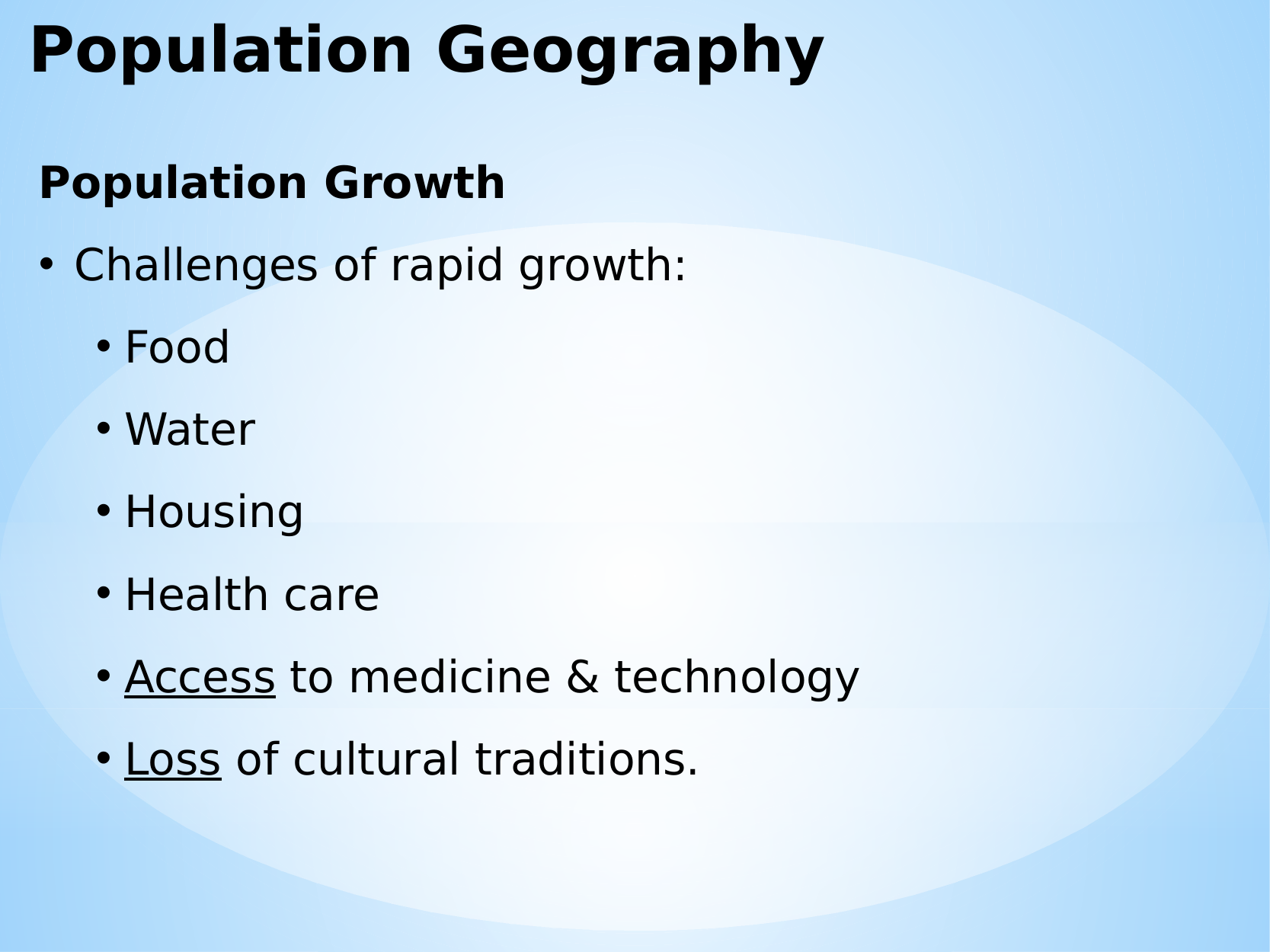

Population Geography
Population Growth
Challenges of rapid growth:
Food
Water
Housing
Health care
Access to medicine & technology
Loss of cultural traditions.